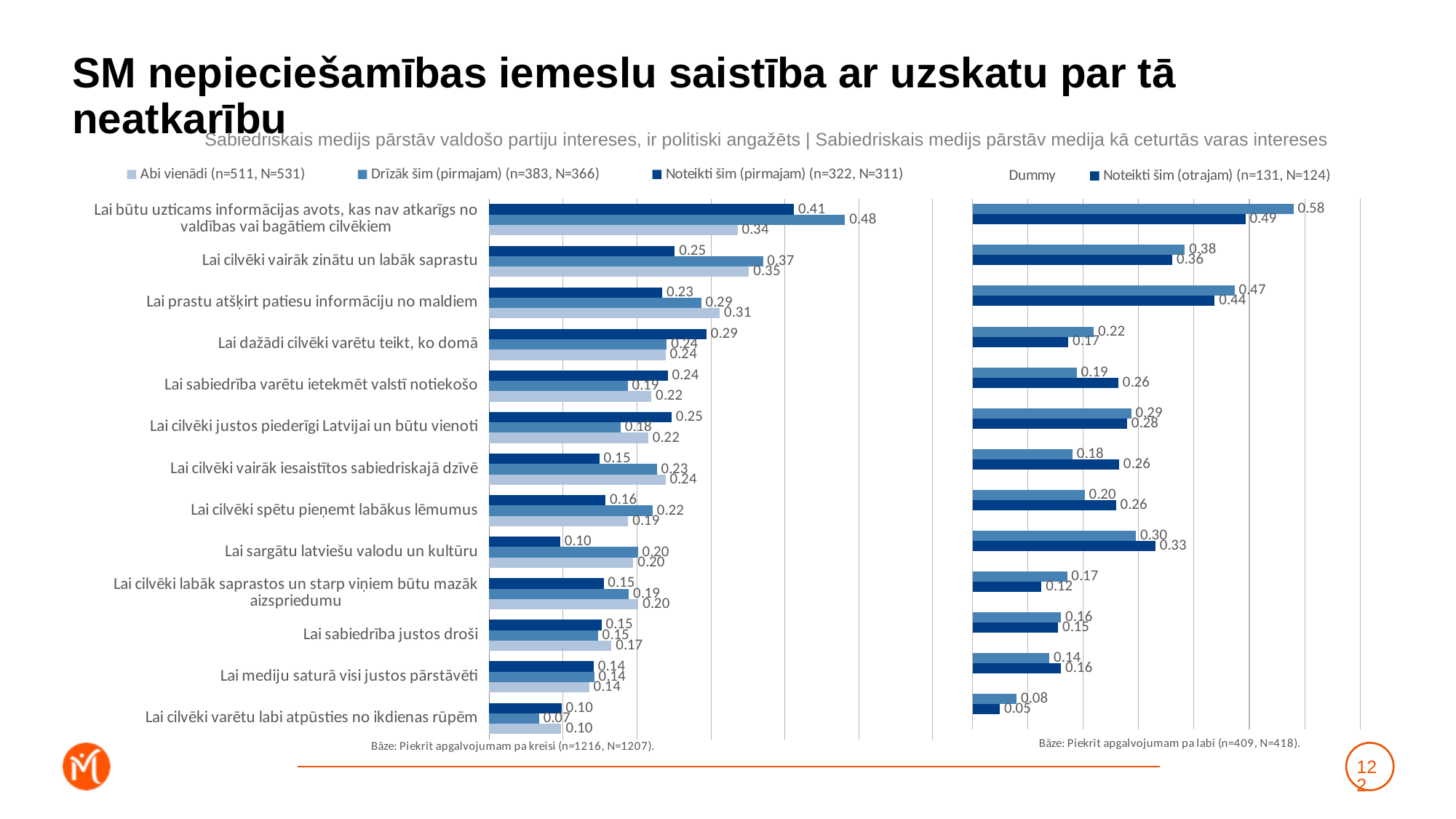

# SM nepieciešamības iemeslu saistība ar uzskatu par tā neatkarību
Sabiedriskais medijs pārstāv valdošo partiju intereses, ir politiski angažēts | Sabiedriskais medijs pārstāv medija kā ceturtās varas intereses

### Chart

| Category | Noteikti šim (pirmajam) (n=322, N=311) | Drīzāk šim (pirmajam) (n=383, N=366) | Abi vienādi (n=511, N=531) |
|---|---|---|---|
| Lai būtu uzticams informācijas avots, kas nav atkarīgs no valdības vai bagātiem cilvēkiem | 0.4123881888503357 | 0.4814740397360939 | 0.3360696087750299 |
| Lai cilvēki vairāk zinātu un labāk saprastu | 0.25123554247988933 | 0.37034472665325846 | 0.3515846015223162 |
| Lai prastu atšķirt patiesu informāciju no maldiem | 0.23411501972542512 | 0.2868889592517472 | 0.3121020528261663 |
| Lai dažādi cilvēki varētu teikt, ko domā | 0.29402712492974326 | 0.24025548954594905 | 0.238736857365518 |
| Lai sabiedrība varētu ietekmēt valstī notiekošo | 0.2415236019103547 | 0.18750708707080832 | 0.21957564782064581 |
| Lai cilvēki justos piederīgi Latvijai un būtu vienoti | 0.24689129606683322 | 0.1777667474464324 | 0.21527841190286784 |
| Lai cilvēki vairāk iesaistītos sabiedriskajā dzīvē | 0.14898819494331803 | 0.2268205134890714 | 0.23877845833771413 |
| Lai cilvēki spētu pieņemt labākus lēmumus | 0.15740738796346695 | 0.2213242188863937 | 0.188185870161065 |
| Lai sargātu latviešu valodu un kultūru | 0.09619304610801961 | 0.20110135209758165 | 0.19512841585059407 |
| Lai cilvēki labāk saprastos un starp viņiem būtu mazāk aizspriedumu | 0.1549348617979134 | 0.18892575284359248 | 0.20192345024529298 |
| Lai sabiedrība justos droši | 0.1518942551180719 | 0.14730734983604096 | 0.16545200340394128 |
| Lai mediju saturā visi justos pārstāvēti | 0.1414024381618382 | 0.14227748061569898 | 0.13540983047266883 |
| Lai cilvēki varētu labi atpūsties no ikdienas rūpēm | 0.09806222228791517 | 0.06768473234511495 | 0.09774495242345921 |

### Chart

| Category | Drīzāk šim (otrajam) (n=278, N=295) | Noteikti šim (otrajam) (n=131, N=124) | Dummy |
|---|---|---|---|
| Lai būtu uzticams informācijas avots, kas nav atkarīgs no valdības vai bagātiem cilvēkiem | 0.5799756951851879 | 0.4928637147548505 | 0.001 |
| Lai cilvēki vairāk zinātu un labāk saprastu | 0.38353325244201364 | 0.3607680778686483 | 0.001 |
| Lai prastu atšķirt patiesu informāciju no maldiem | 0.4730855420733448 | 0.43759528545042015 | 0.001 |
| Lai dažādi cilvēki varētu teikt, ko domā | 0.21893342826127649 | 0.17296844798994 | 0.001 |
| Lai sabiedrība varētu ietekmēt valstī notiekošo | 0.18798780639520848 | 0.26347813404679027 | 0.001 |
| Lai cilvēki justos piederīgi Latvijai un būtu vienoti | 0.28678758892859646 | 0.27937530317363346 | 0.001 |
| Lai cilvēki vairāk iesaistītos sabiedriskajā dzīvē | 0.18030358772625216 | 0.2646655645680268 | 0.001 |
| Lai cilvēki spētu pieņemt labākus lēmumus | 0.20255249697464206 | 0.25909828701345666 | 0.001 |
| Lai sargātu latviešu valodu un kultūru | 0.2952397263631138 | 0.33021209850040495 | 0.001 |
| Lai cilvēki labāk saprastos un starp viņiem būtu mazāk aizspriedumu | 0.17082511854176813 | 0.12448586189066906 | 0.001 |
| Lai sabiedrība justos droši | 0.15982258246136147 | 0.15417549487966442 | 0.001 |
| Lai mediju saturā visi justos pārstāvēti | 0.13863665116995116 | 0.15985009388004873 | 0.001 |
| Lai cilvēki varētu labi atpūsties no ikdienas rūpēm | 0.07963008005321814 | 0.04923000172174021 | 0.001 |
122